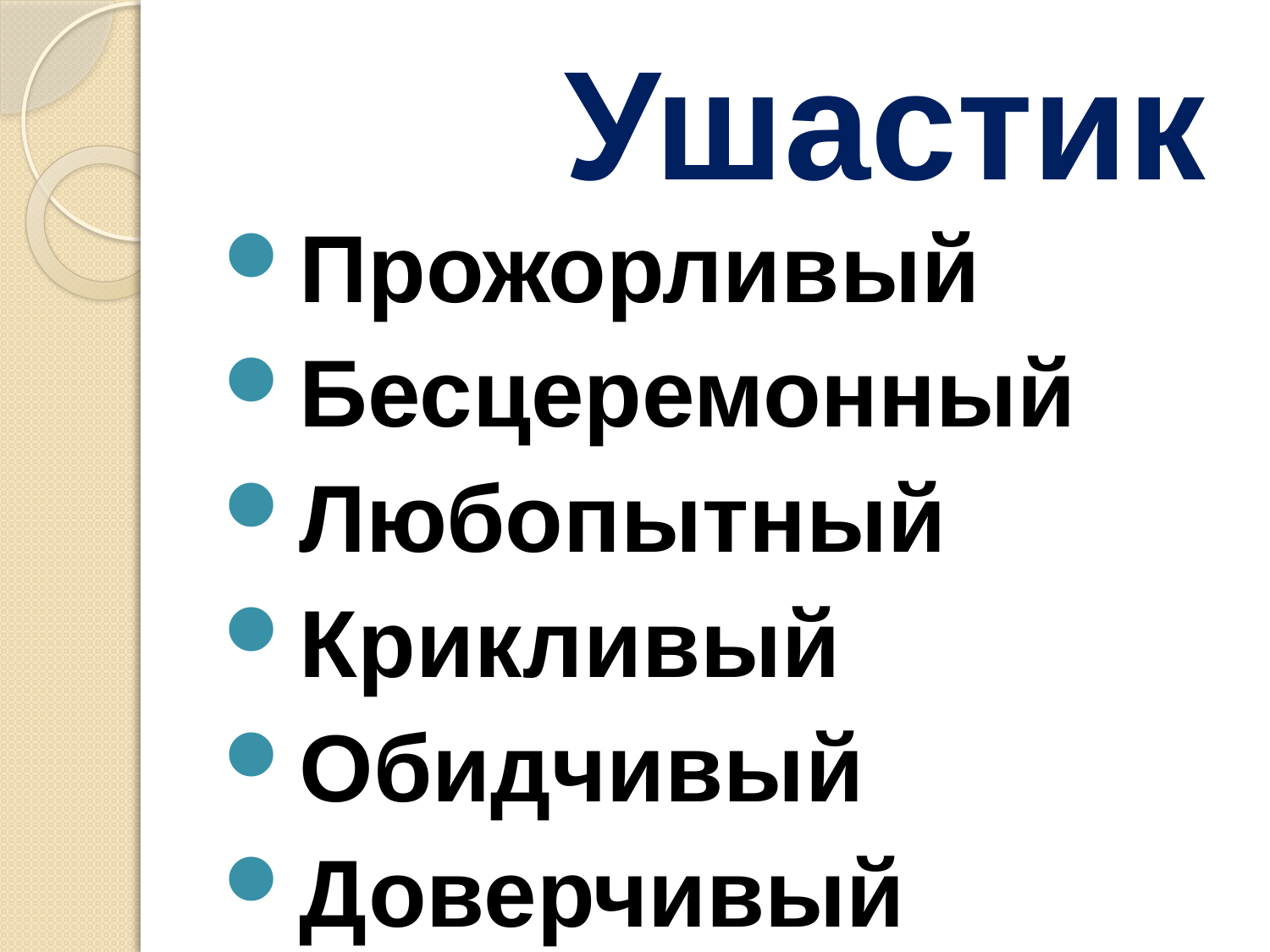

# Ушастик
Прожорливый
Бесцеремонный
Любопытный
Крикливый
Обидчивый
Доверчивый